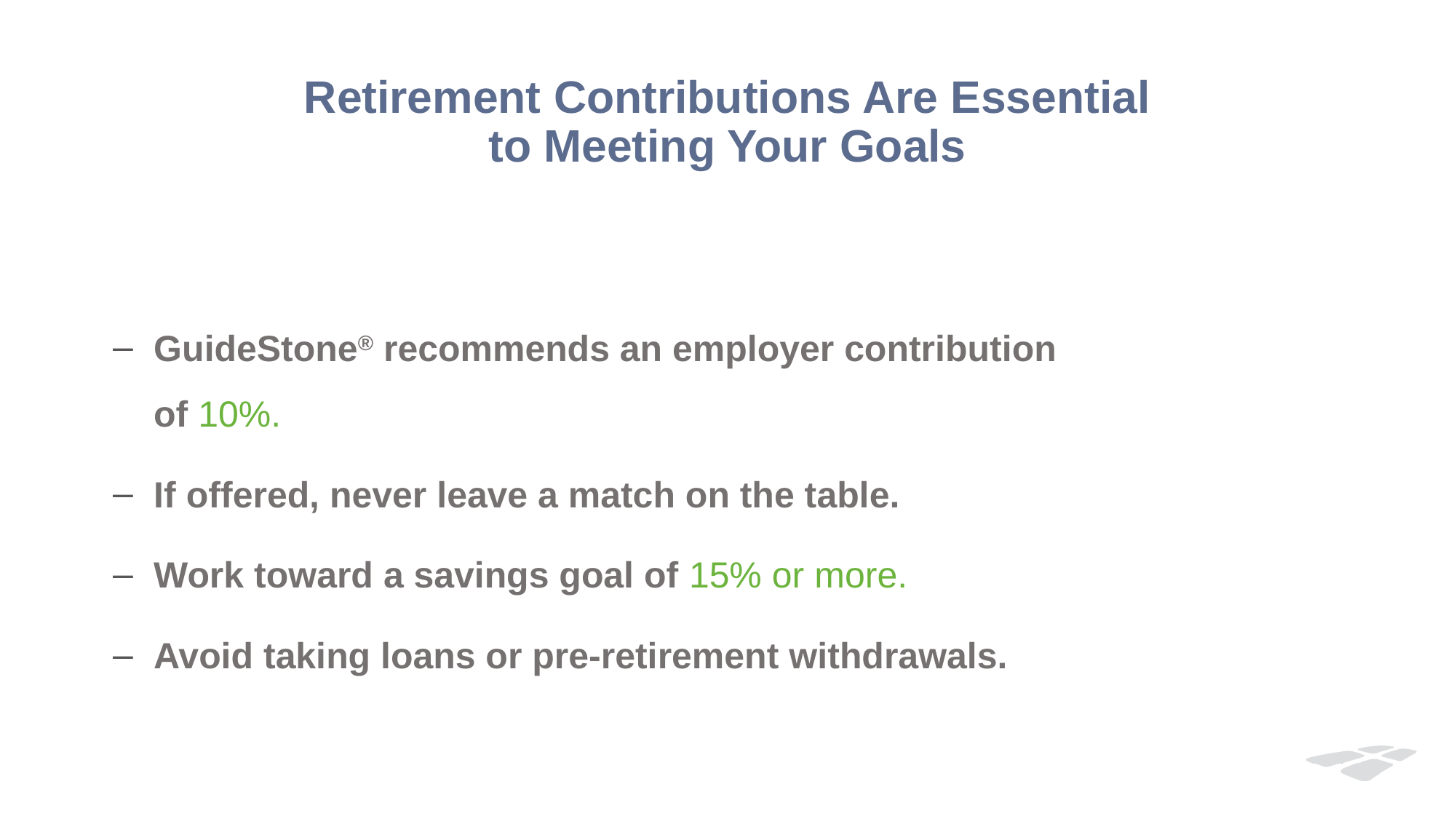

# Retirement Contributions Are Essential to Meeting Your Goals
GuideStone® recommends an employer contribution of 10%.
If offered, never leave a match on the table.
Work toward a savings goal of 15% or more.
Avoid taking loans or pre-retirement withdrawals.